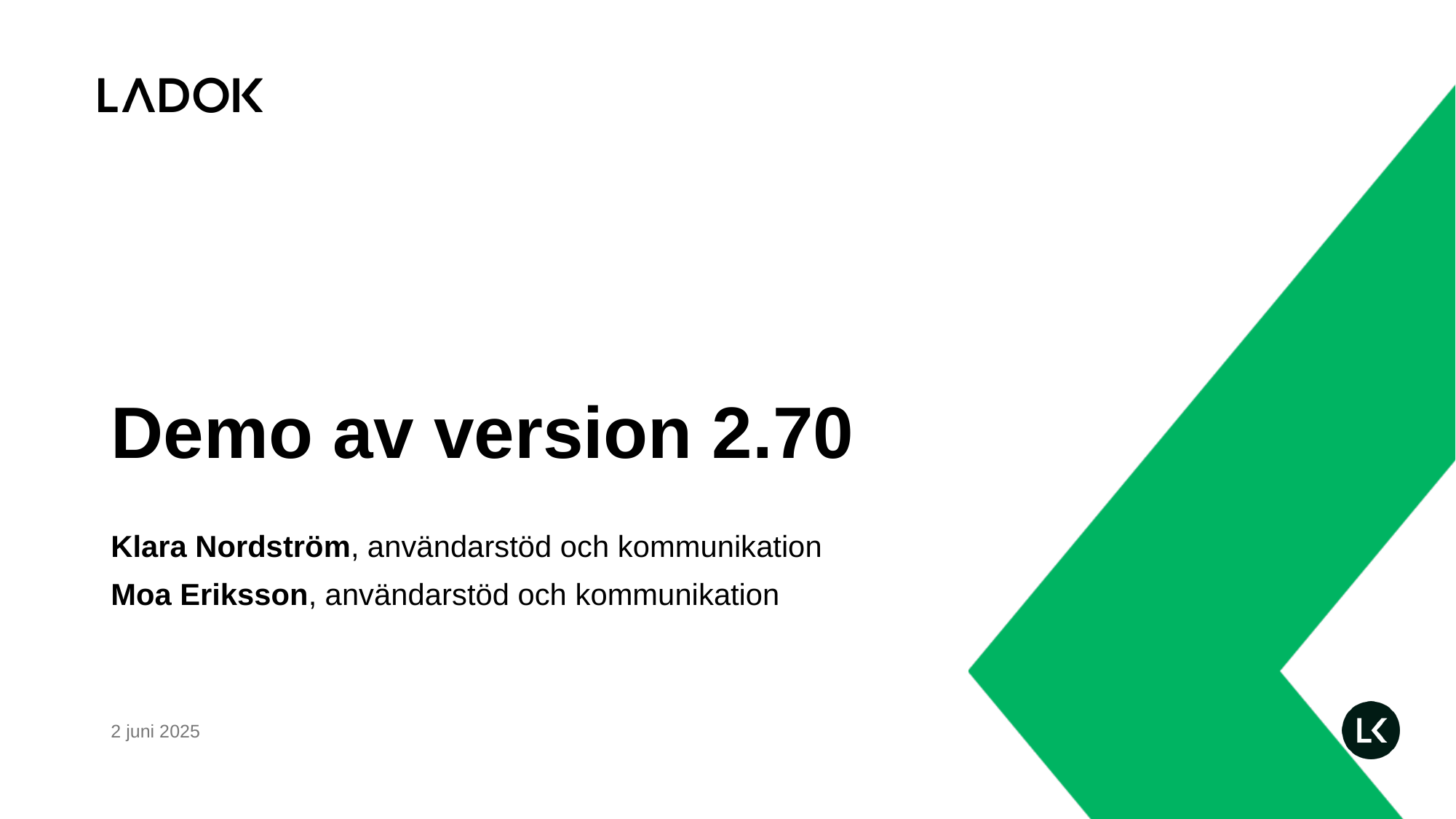

# Demo av version 2.70
Klara Nordström, användarstöd och kommunikation
Moa Eriksson, användarstöd och kommunikation
2 juni 2025